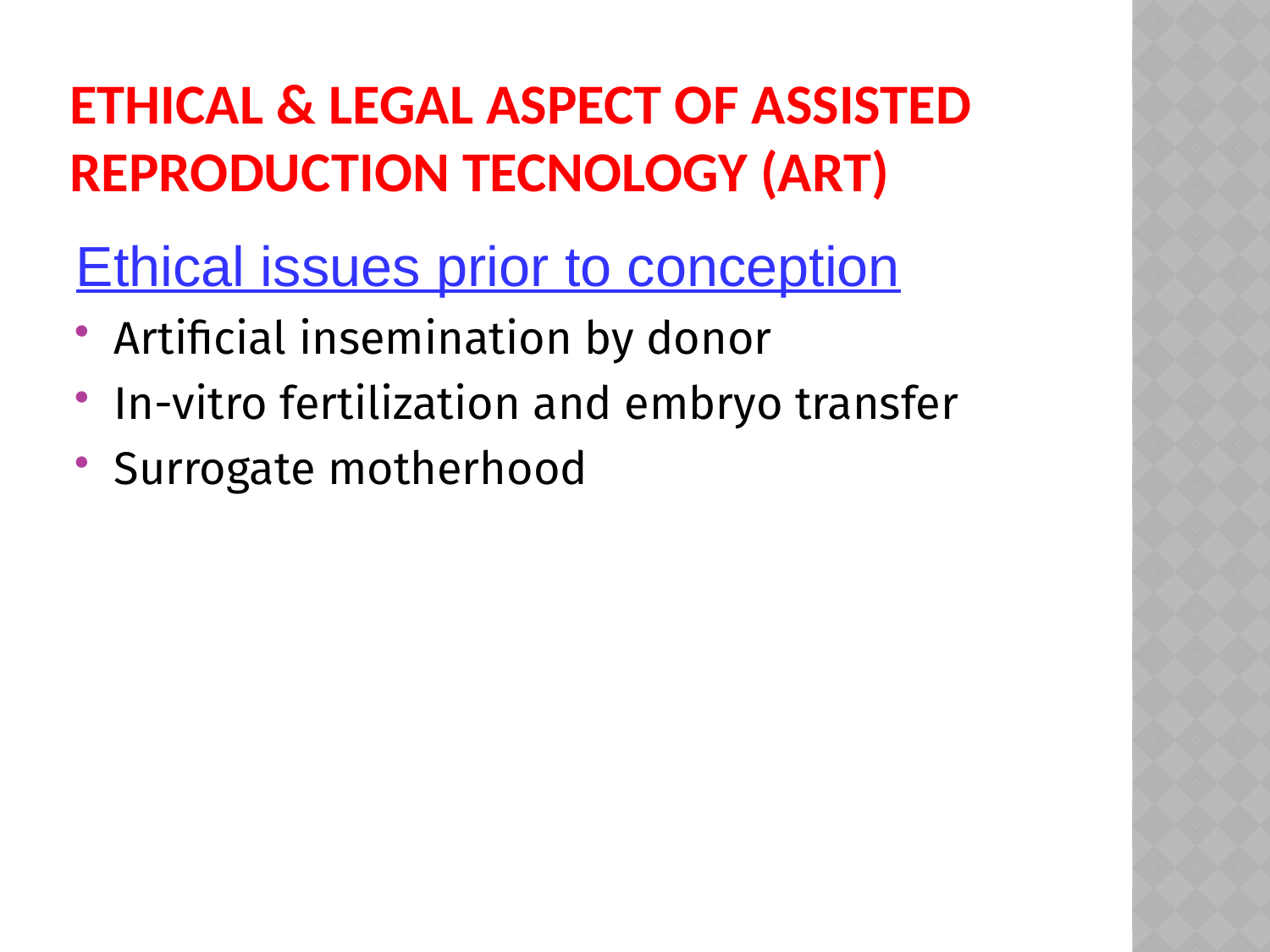

# ETHICAL & LEGAL ASPECT OF ASSISTED REPRODUCTION TECNOLOGY (ART)
Ethical issues prior to conception
Artificial insemination by donor
In-vitro fertilization and embryo transfer
Surrogate motherhood